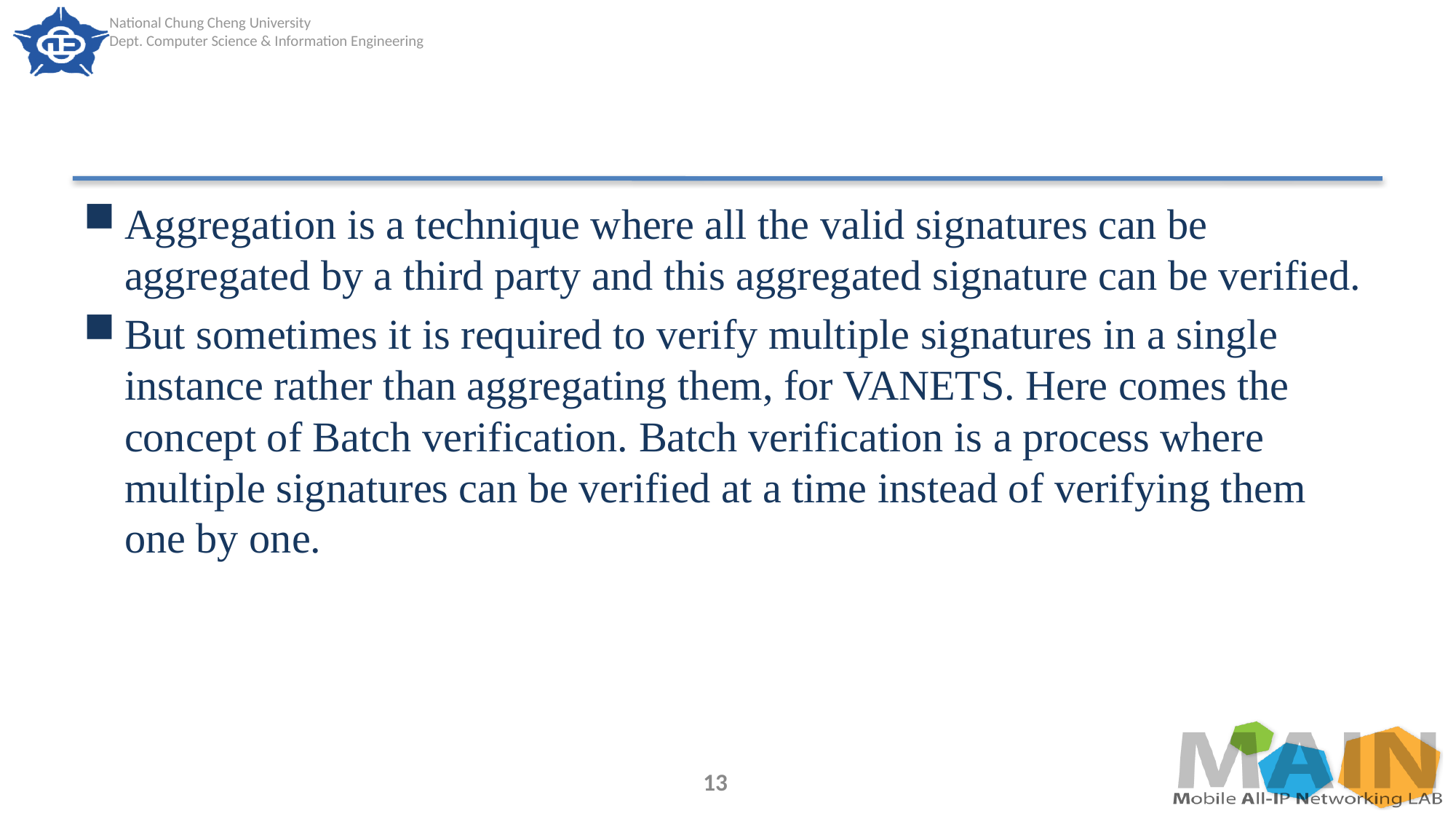

#
Aggregation is a technique where all the valid signatures can be aggregated by a third party and this aggregated signature can be verified.
But sometimes it is required to verify multiple signatures in a single instance rather than aggregating them, for VANETS. Here comes the concept of Batch verification. Batch verification is a process where multiple signatures can be verified at a time instead of verifying them one by one.

13